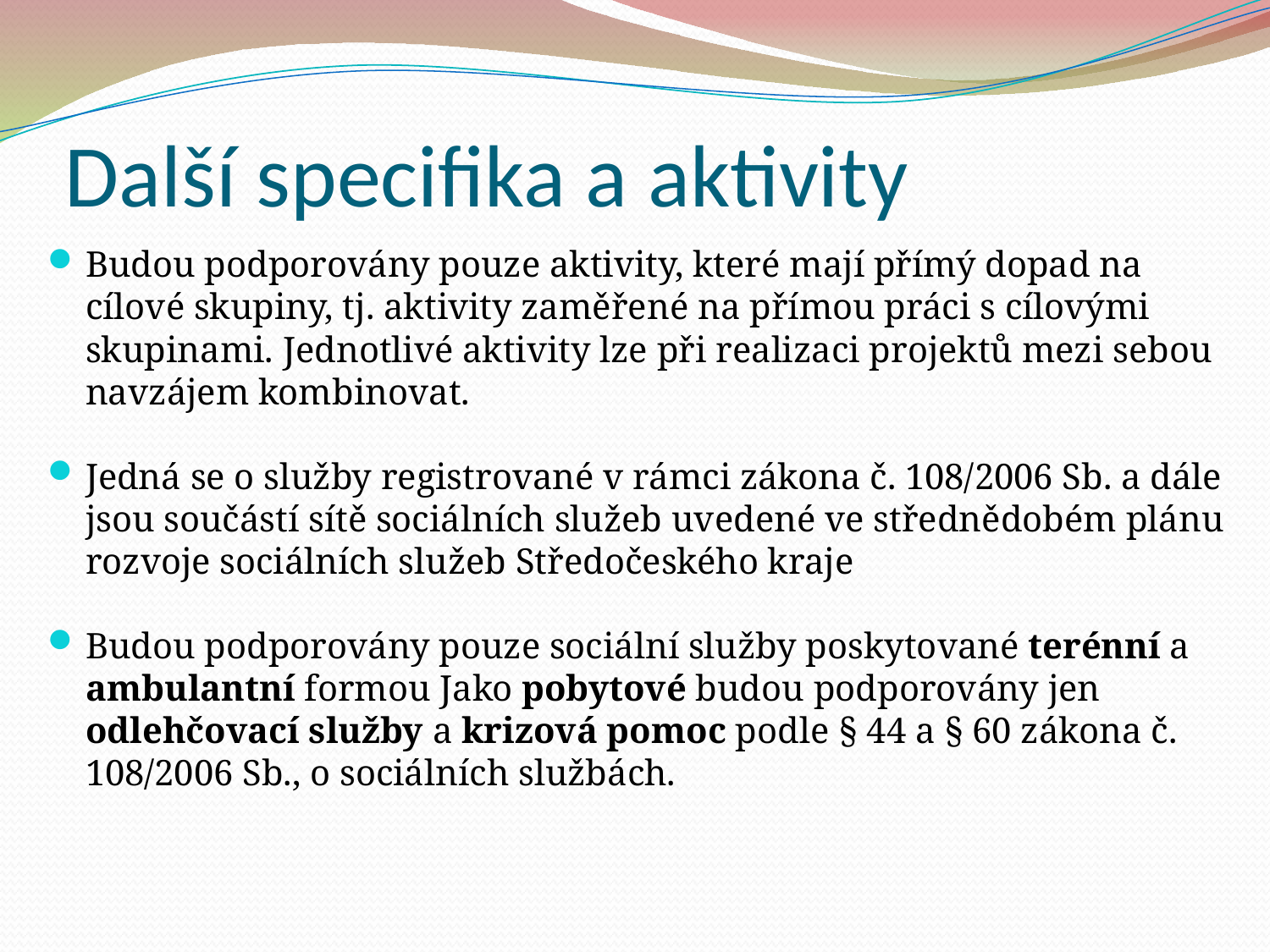

Další specifika a aktivity
Budou podporovány pouze aktivity, které mají přímý dopad na cílové skupiny, tj. aktivity zaměřené na přímou práci s cílovými skupinami. Jednotlivé aktivity lze při realizaci projektů mezi sebou navzájem kombinovat.

Jedná se o služby registrované v rámci zákona č. 108/2006 Sb. a dále jsou součástí sítě sociálních služeb uvedené ve střednědobém plánu rozvoje sociálních služeb Středočeského kraje

Budou podporovány pouze sociální služby poskytované terénní a ambulantní formou Jako pobytové budou podporovány jen odlehčovací služby a krizová pomoc podle § 44 a § 60 zákona č. 108/2006 Sb., o sociálních službách.